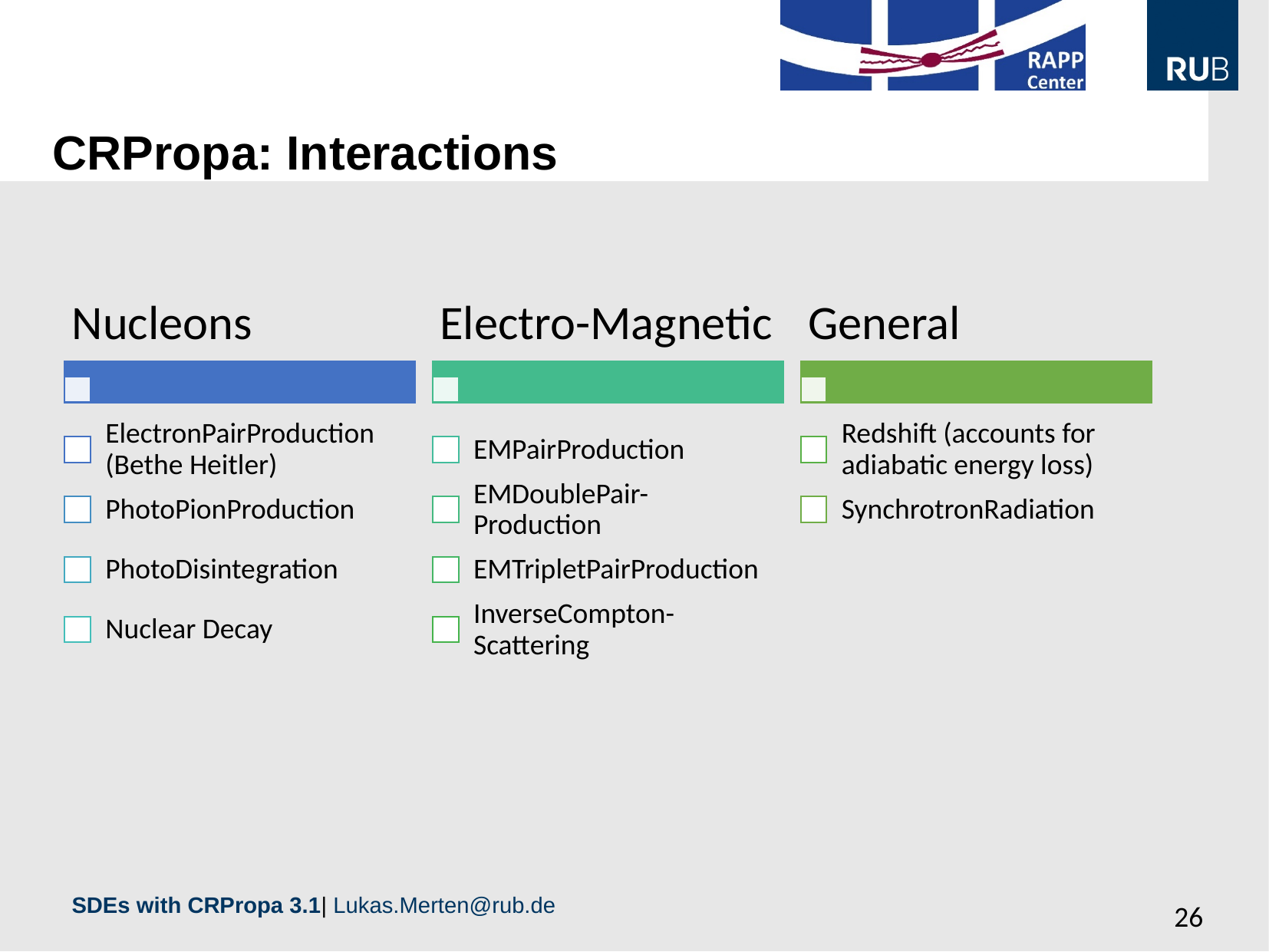

CRPropa: Interactions
Nucleons
ElectronPairProduction (Bethe Heitler)
PhotoPionProduction
PhotoDisintegration
Nuclear Decay
Electro-Magnetic
EMPairProduction
EMDoublePair-Production
EMTripletPairProduction
InverseCompton-Scattering
General
Redshift (accounts for adiabatic energy loss)
SynchrotronRadiation